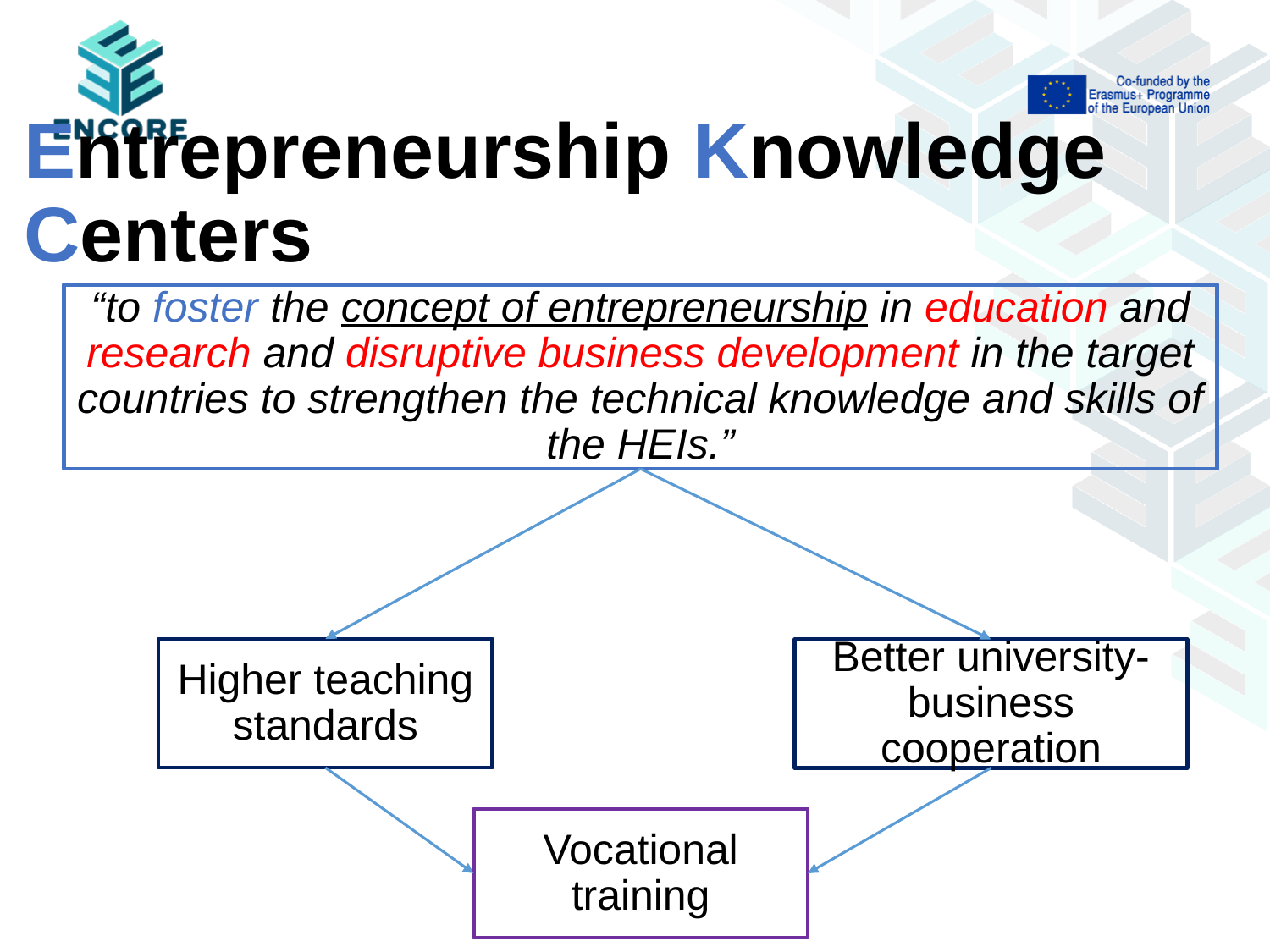

# Entrepreneurship Knowledge Centers
“to foster the concept of entrepreneurship in education and research and disruptive business development in the target countries to strengthen the technical knowledge and skills of the HEIs.”
Higher teaching standards
Better university-business cooperation
Vocational training